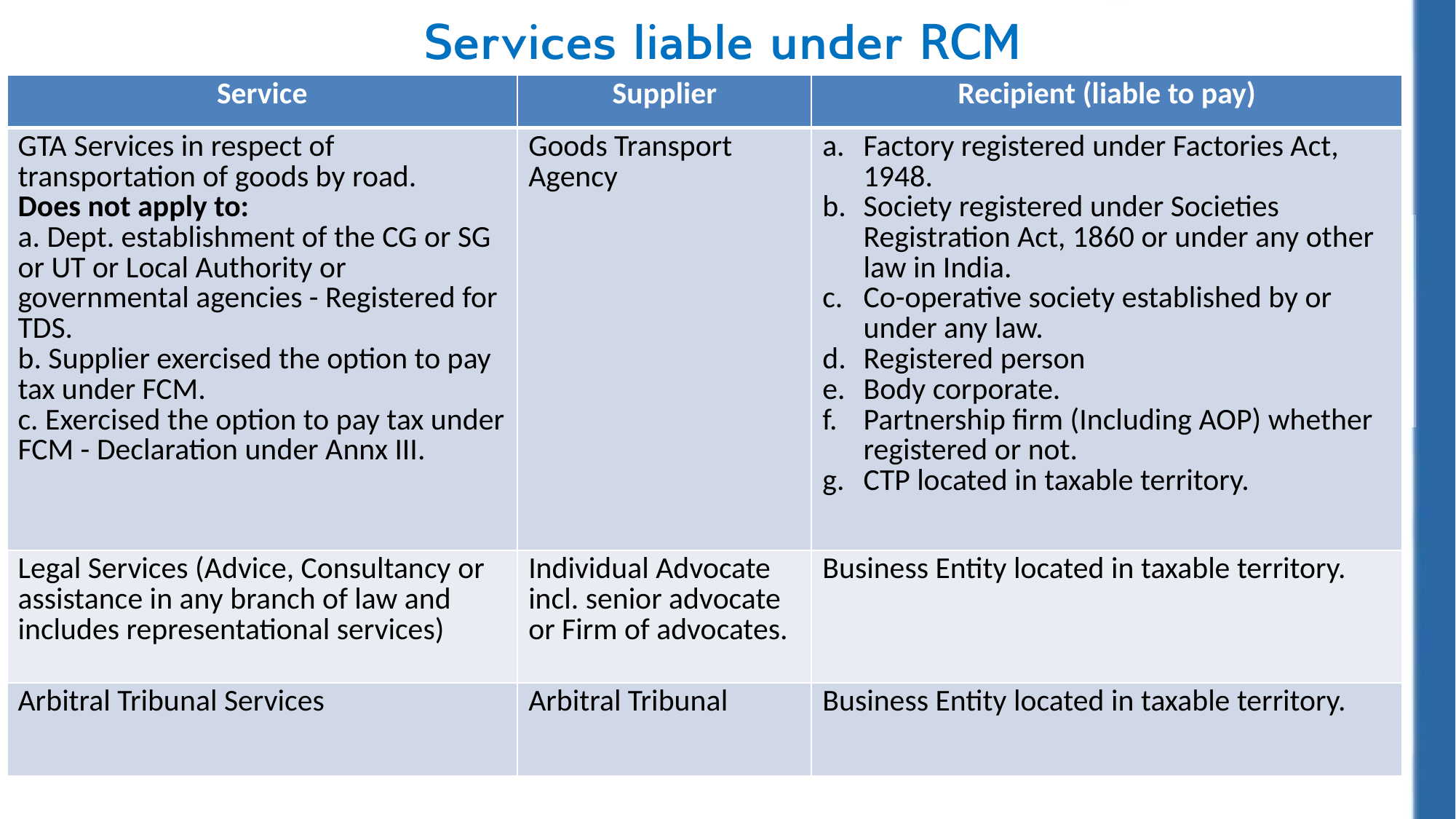

# Services liable under RCM
| Service | Supplier | Recipient (liable to pay) |
| --- | --- | --- |
| GTA Services in respect of transportation of goods by road. Does not apply to: a. Dept. establishment of the CG or SG or UT or Local Authority or governmental agencies - Registered for TDS. b. Supplier exercised the option to pay tax under FCM. c. Exercised the option to pay tax under FCM - Declaration under Annx III. | Goods Transport Agency | Factory registered under Factories Act, 1948. Society registered under Societies Registration Act, 1860 or under any other law in India. Co-operative society established by or under any law. Registered person Body corporate. Partnership firm (Including AOP) whether registered or not. CTP located in taxable territory. |
| Legal Services (Advice, Consultancy or assistance in any branch of law and includes representational services) | Individual Advocate incl. senior advocate or Firm of advocates. | Business Entity located in taxable territory. |
| Arbitral Tribunal Services | Arbitral Tribunal | Business Entity located in taxable territory. |